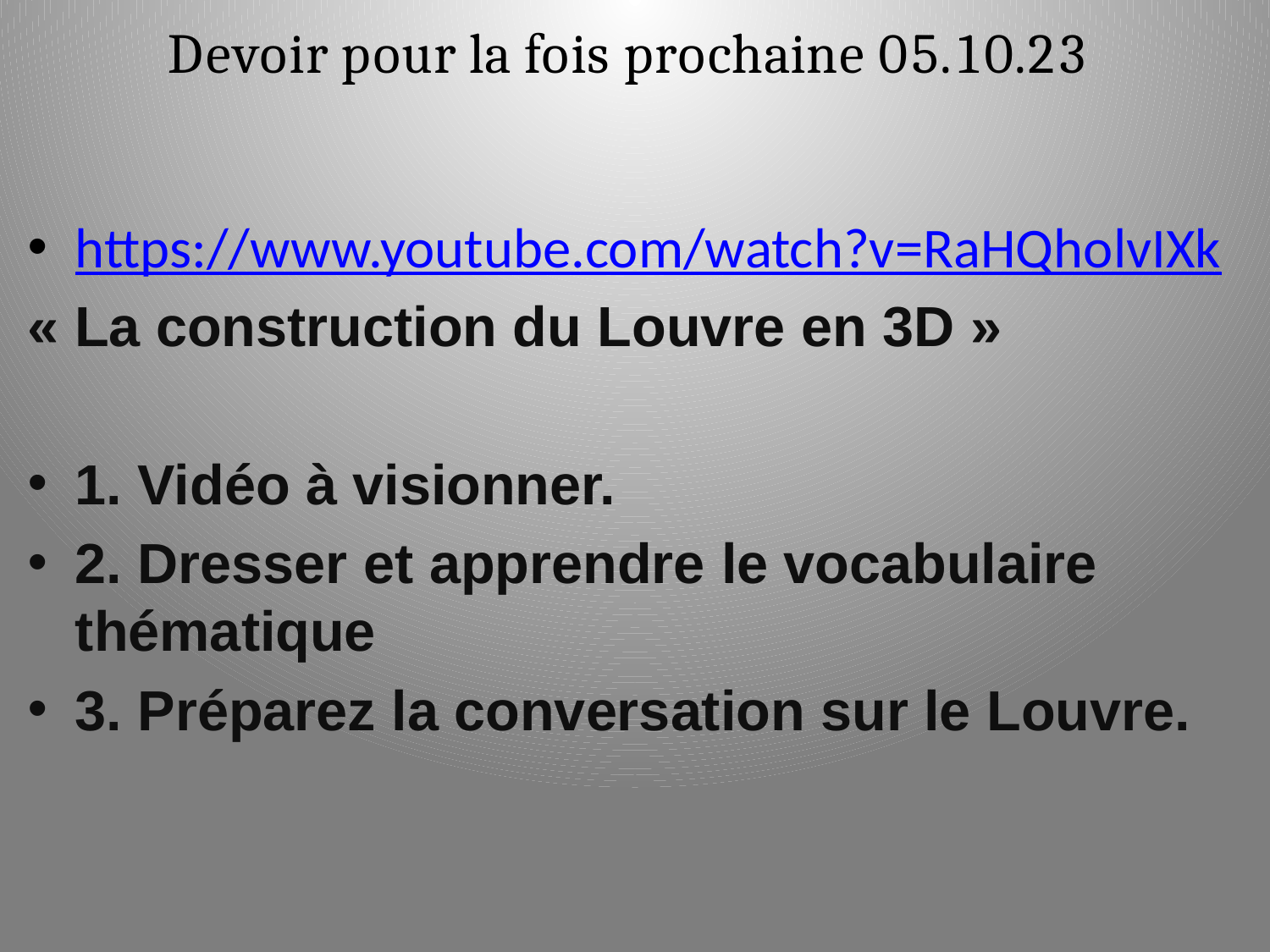

# Devoir pour la fois prochaine 05.10.23

https://www.youtube.com/watch?v=RaHQholvIXk
« La construction du Louvre en 3D »

1. Vidéo à visionner.
2. Dresser et apprendre le vocabulaire     thématique
3. Préparez la conversation sur le Louvre.